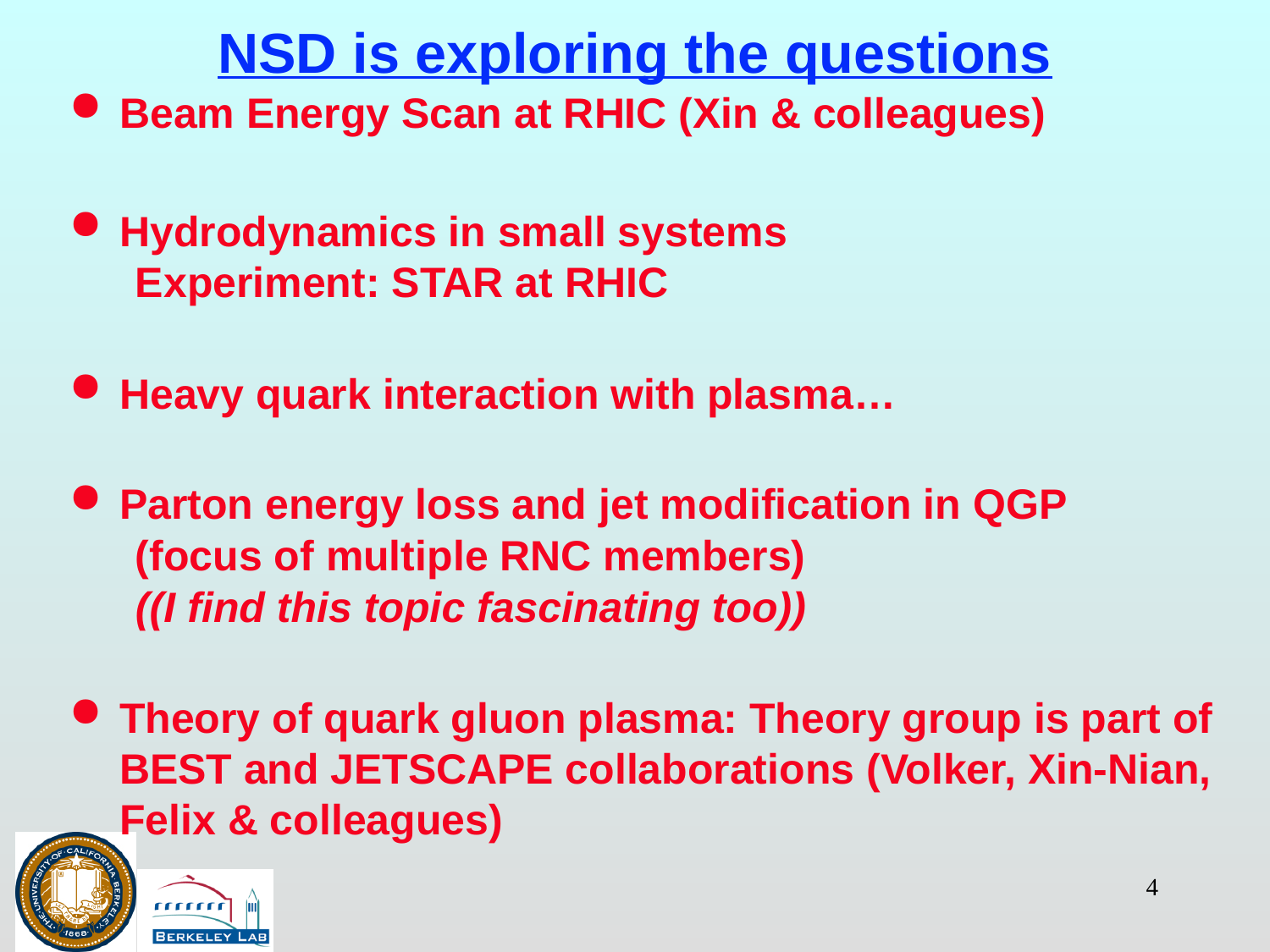

# NSD is exploring the questions
Beam Energy Scan at RHIC (Xin & colleagues)

Hydrodynamics in small systems
Experiment: STAR at RHIC

Heavy quark interaction with plasma…

Parton energy loss and jet modification in QGP
(focus of multiple RNC members)
((I find this topic fascinating too))

Theory of quark gluon plasma: Theory group is part of BEST and JETSCAPE collaborations (Volker, Xin-Nian, Felix & colleagues)

4